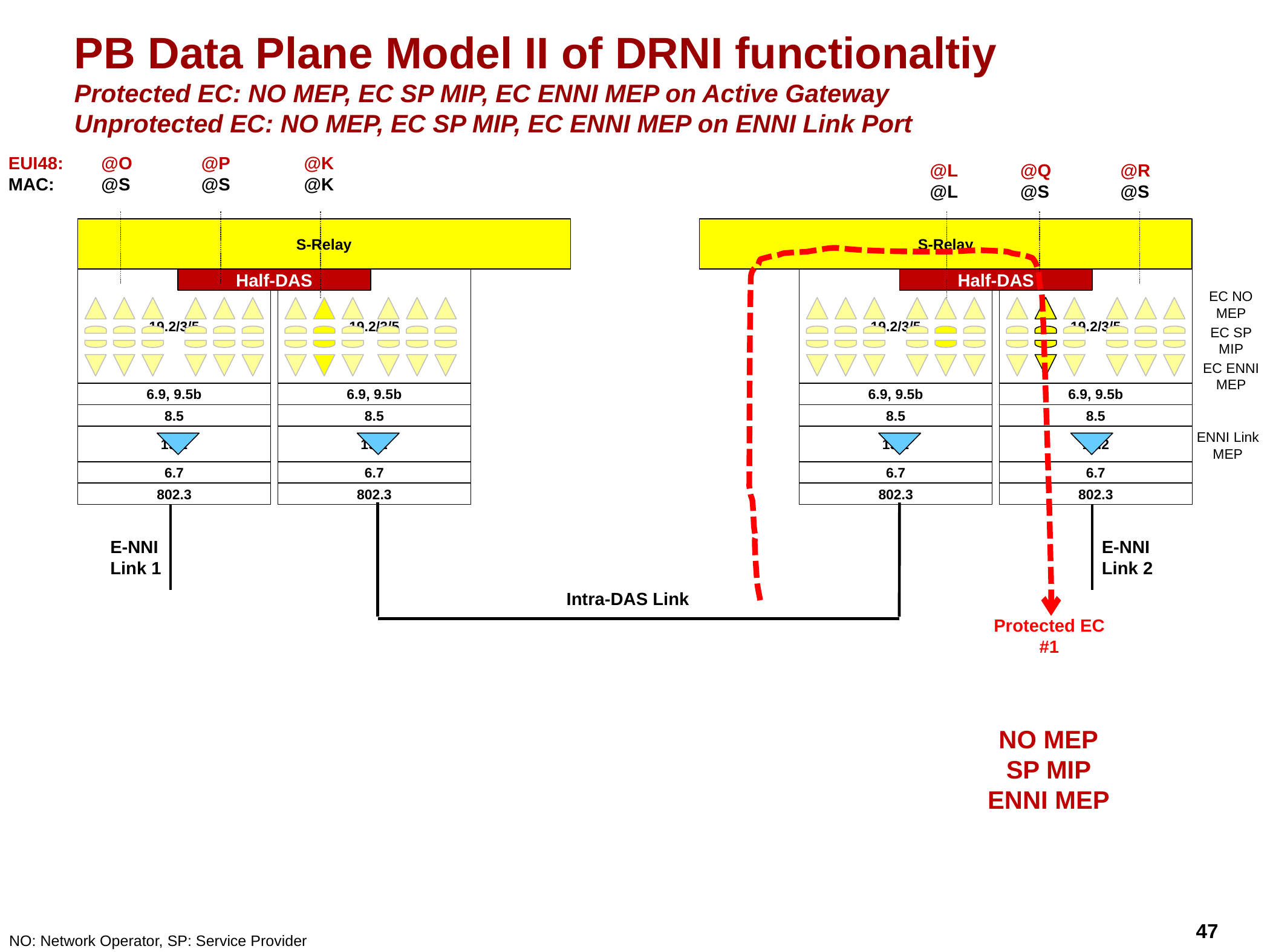

PB Data Plane Model II of DRNI functionaltiy
Protected EC: NO MEP, EC SP MIP, EC ENNI MEP on Active Gateway
Unprotected EC: NO MEP, EC SP MIP, EC ENNI MEP on ENNI Link Port
EUI48:
MAC:
@P
@S
@K
@K
@O
@S
@R
@S
@L
@L
@Q
@S
S-Relay
S-Relay

19.2/3/5
Half-DAS
19.2/3/5
Half-DAS
19.2/3/5
19.2/3/5
EC NO
MEP

EC SP
MIP
EC ENNI
MEP
6.9, 9.5b
6.9, 9.5b
6.9, 9.5b
6.9, 9.5b
8.5
8.5
8.5
8.5
ENNI Link
MEP
19.2
19.2
19.2
19.2

6.7
6.7
6.7
6.7
802.3
802.3
802.3
802.3
E-NNI
Link 1
E-NNI
Link 2
Intra-DAS Link
Protected EC #1
NO MEP
SP MIP
ENNI MEP
NO: Network Operator, SP: Service Provider